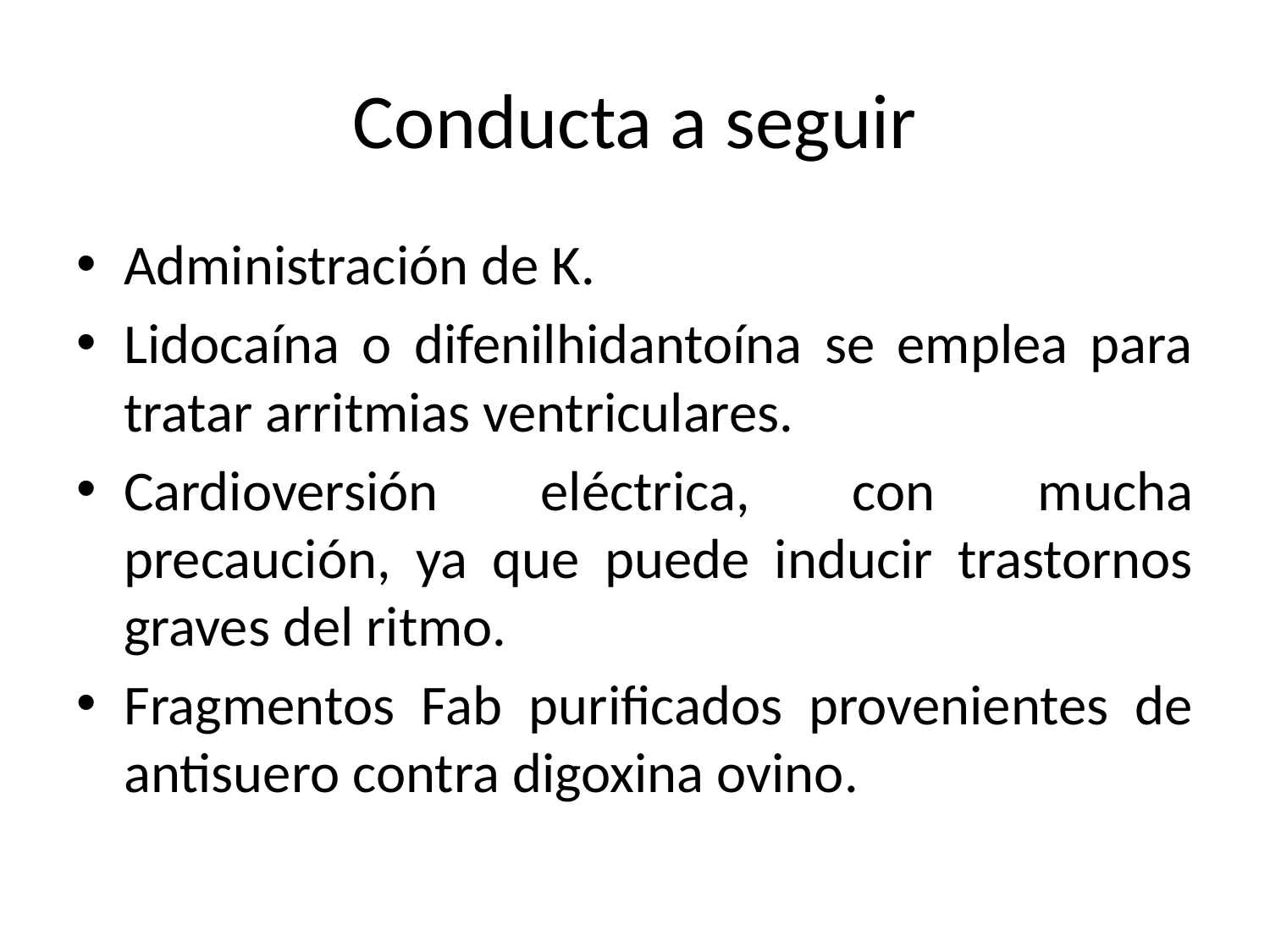

# Conducta a seguir
Administración de K.
Lidocaína o difenilhidantoína se emplea para tratar arritmias ventriculares.
Cardioversión eléctrica, con mucha precaución, ya que puede inducir trastornos graves del ritmo.
Fragmentos Fab purificados provenientes de antisuero contra digoxina ovino.